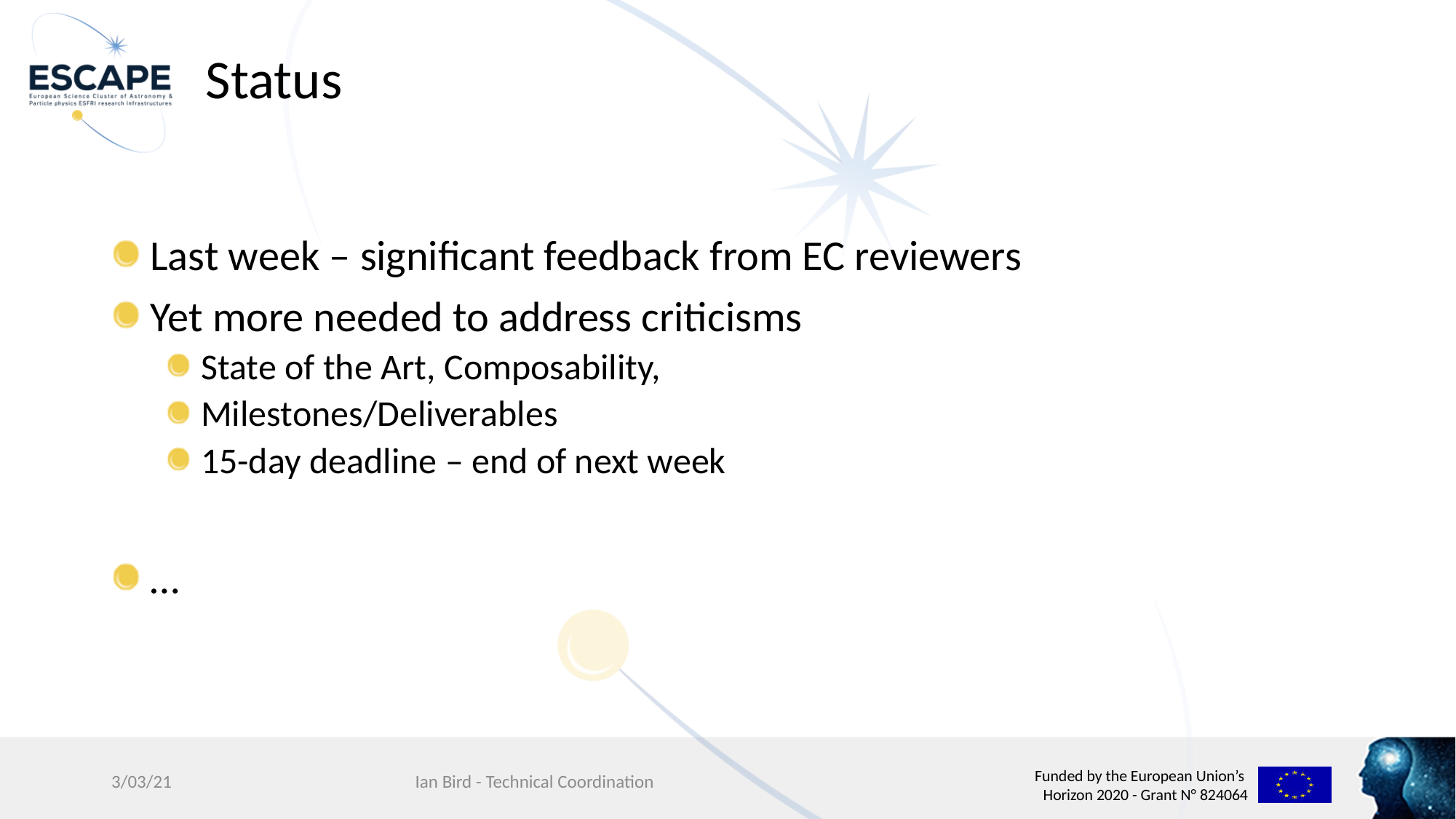

# Status

 Last week – significant feedback from EC reviewers
 Yet more needed to address criticisms
 State of the Art, Composability,
 Milestones/Deliverables
 15-day deadline – end of next week

 …
3/03/21
Ian Bird - Technical Coordination